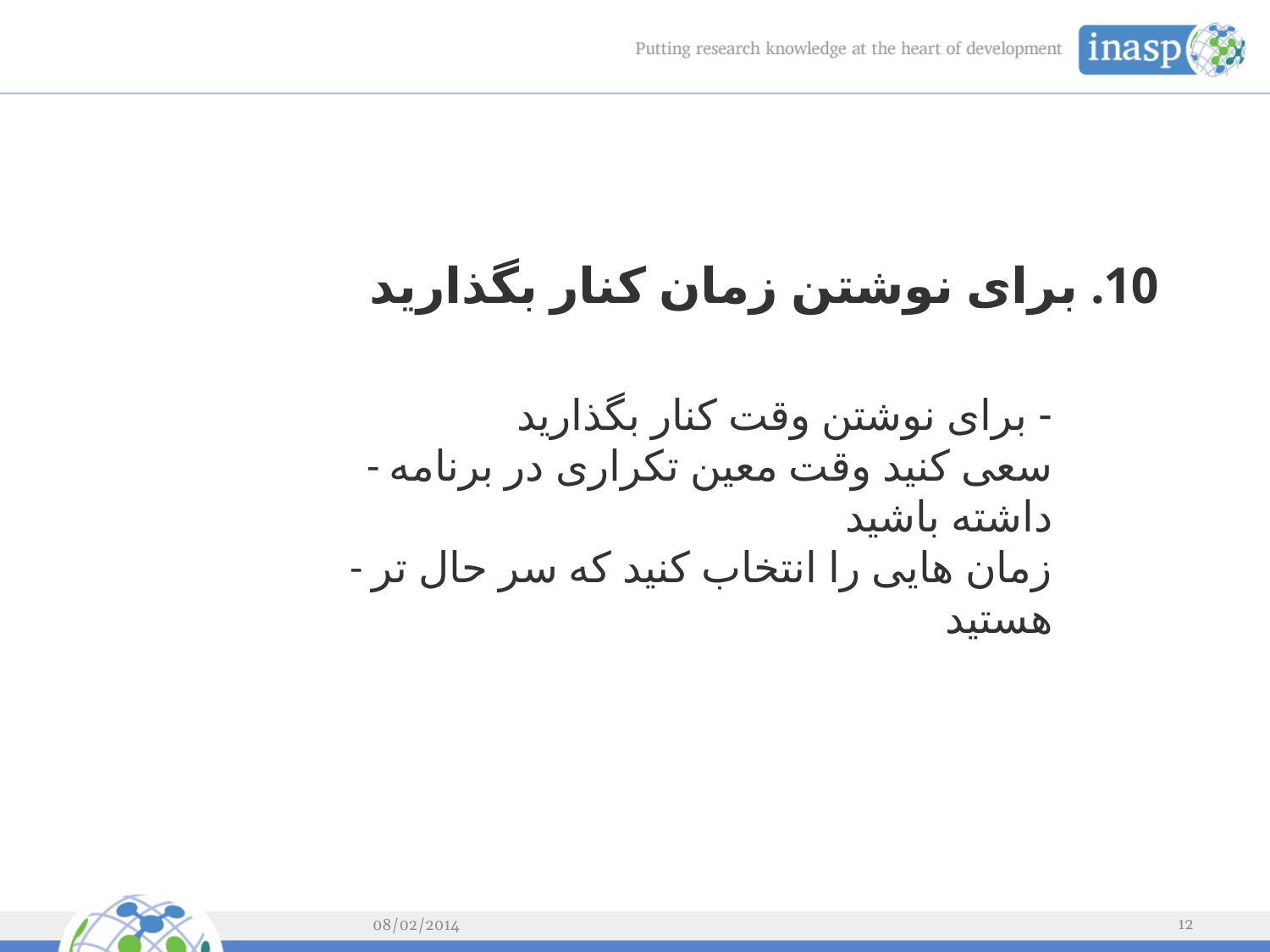

10. برای نوشتن زمان کنار بگذارید
- برای نوشتن وقت کنار بگذارید
- سعی کنید وقت معین تکراری در برنامه داشته باشید
- زمان هایی را انتخاب کنید که سر حال تر هستید
08/02/2014

12